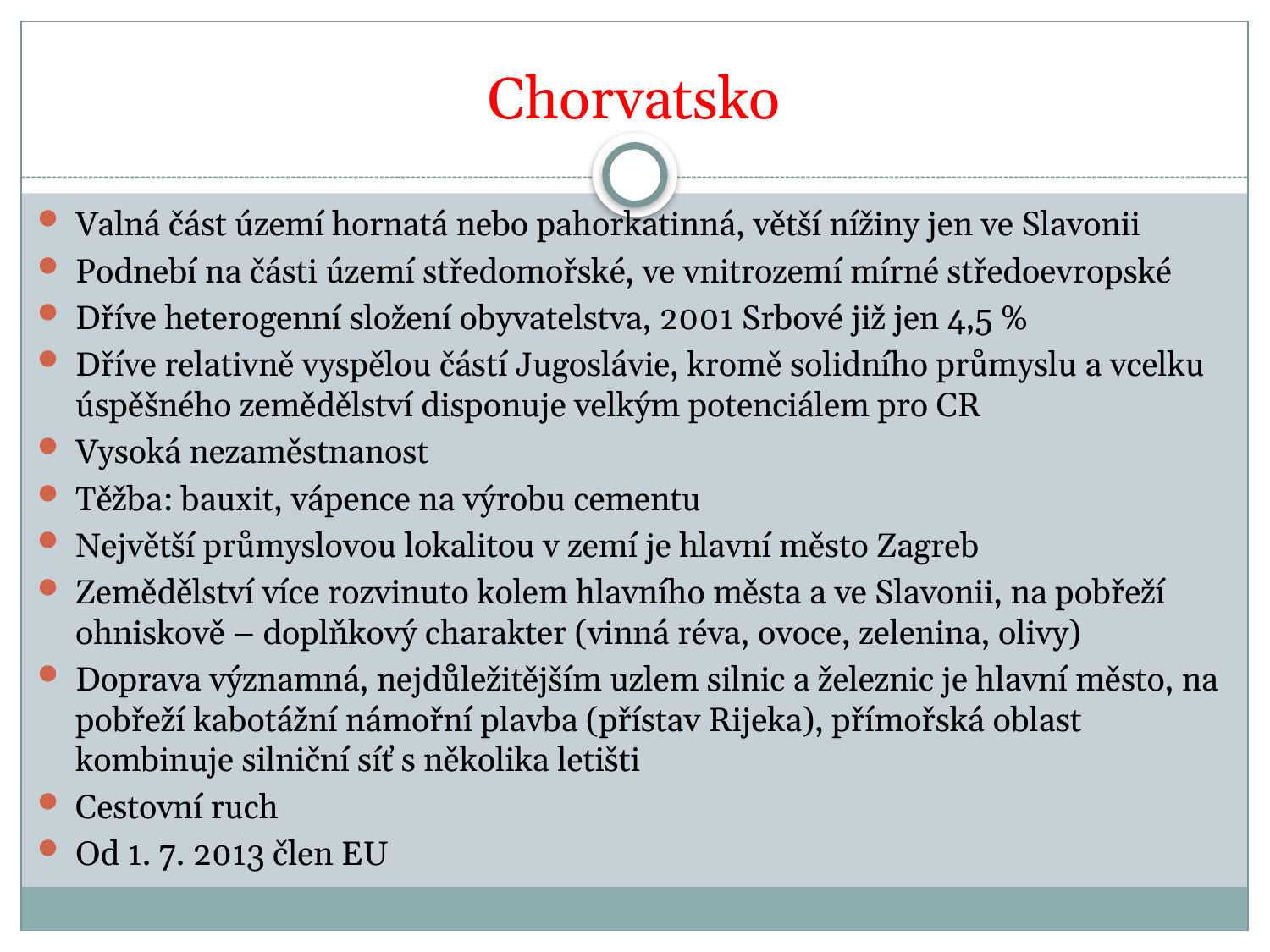

# Chorvatsko
Valná část území hornatá nebo pahorkatinná, větší nížiny jen ve Slavonii
Podnebí na části území středomořské, ve vnitrozemí mírné středoevropské
Dříve heterogenní složení obyvatelstva, 2001 Srbové již jen 4,5 %
Dříve relativně vyspělou částí Jugoslávie, kromě solidního průmyslu a vcelku úspěšného zemědělství disponuje velkým potenciálem pro CR
Vysoká nezaměstnanost
Těžba: bauxit, vápence na výrobu cementu
Největší průmyslovou lokalitou v zemí je hlavní město Zagreb
Zemědělství více rozvinuto kolem hlavního města a ve Slavonii, na pobřeží ohniskově – doplňkový charakter (vinná réva, ovoce, zelenina, olivy)
Doprava významná, nejdůležitějším uzlem silnic a železnic je hlavní město, na pobřeží kabotážní námořní plavba (přístav Rijeka), přímořská oblast kombinuje silniční síť s několika letišti
Cestovní ruch
Od 1. 7. 2013 člen EU